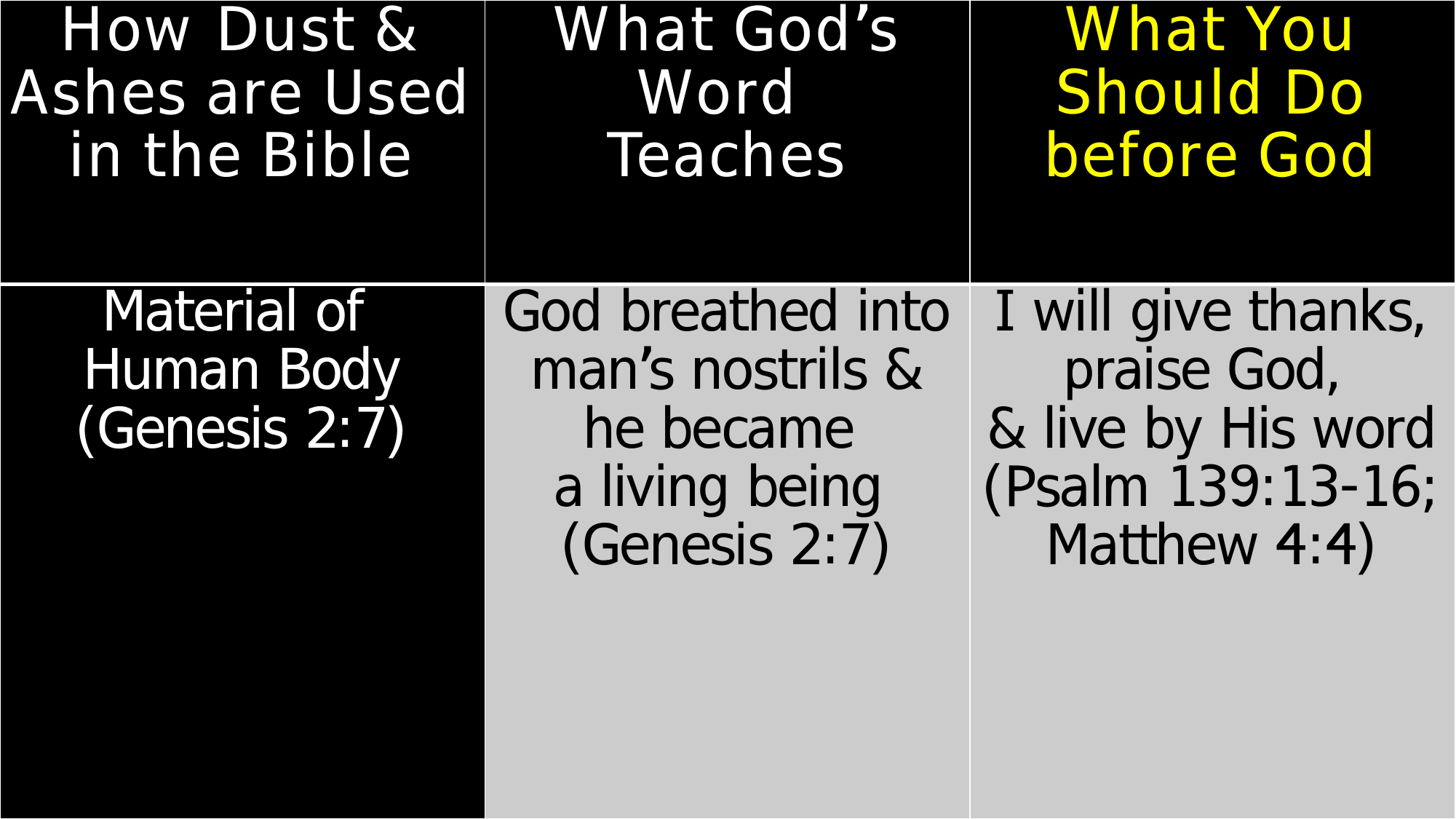

| How Dust & Ashes are Used in the Bible | What God’s Word Teaches | What You Should Do before God |
| --- | --- | --- |
| Material of Human Body (Genesis 2:7) | God breathed into man’s nostrils & he became a living being (Genesis 2:7) | I will give thanks, praise God, & live by His word (Psalm 139:13-16; Matthew 4:4) |